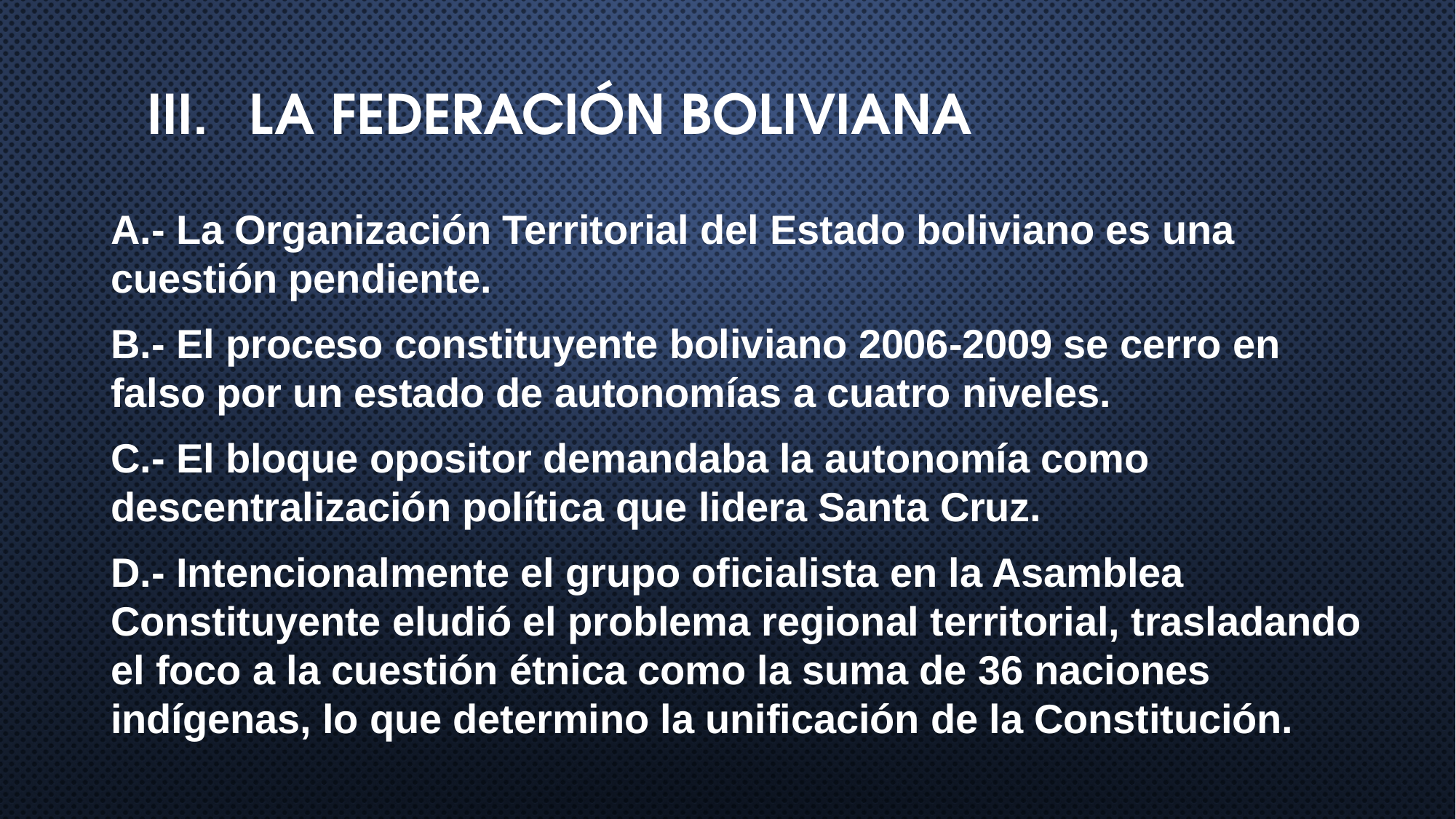

# LA FEDERACIÓN BOLIVIANA
A.- La Organización Territorial del Estado boliviano es una cuestión pendiente.
B.- El proceso constituyente boliviano 2006-2009 se cerro en falso por un estado de autonomías a cuatro niveles.
C.- El bloque opositor demandaba la autonomía como descentralización política que lidera Santa Cruz.
D.- Intencionalmente el grupo oficialista en la Asamblea Constituyente eludió el problema regional territorial, trasladando el foco a la cuestión étnica como la suma de 36 naciones indígenas, lo que determino la unificación de la Constitución.